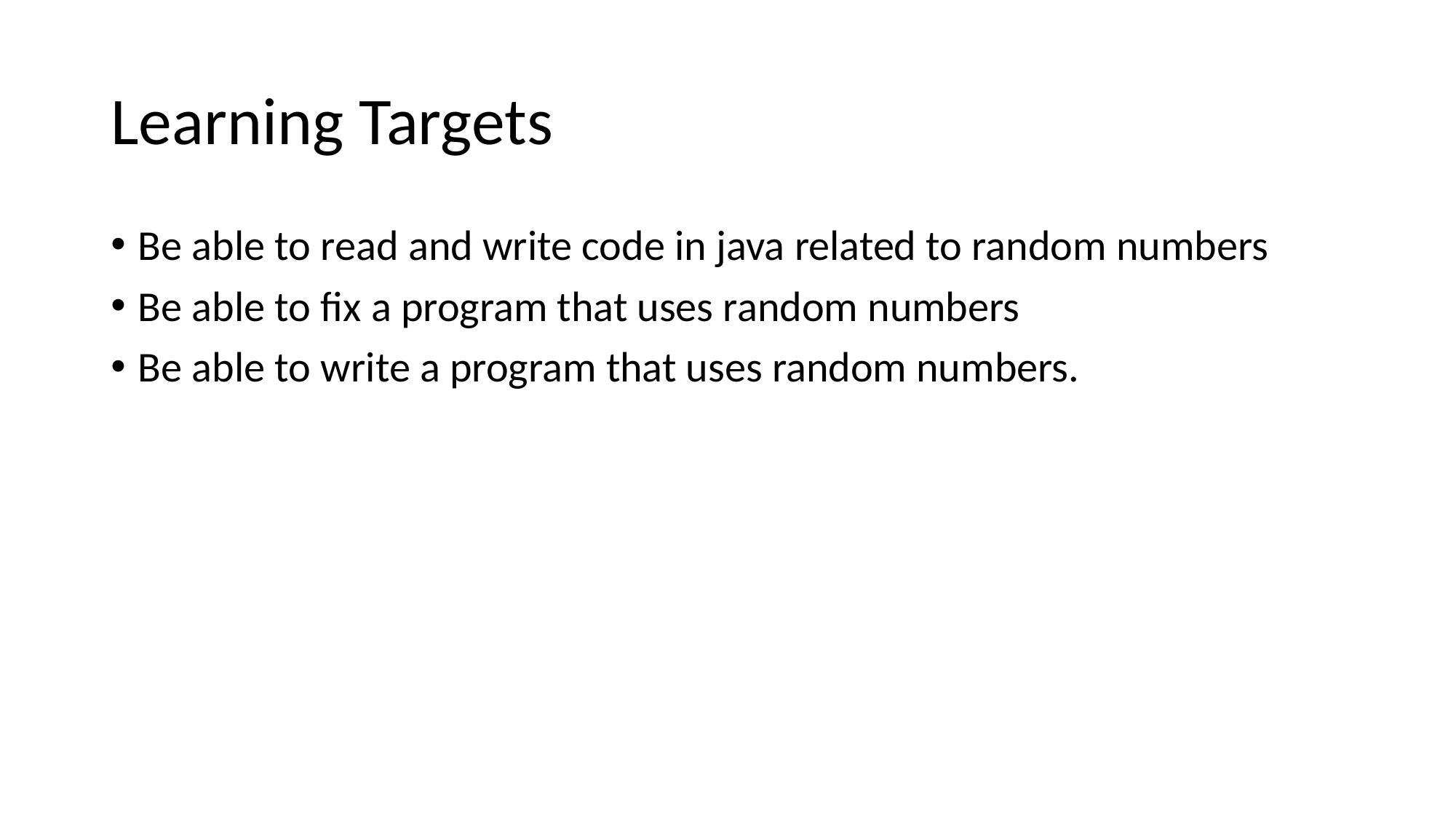

# Learning Targets
Be able to read and write code in java related to random numbers
Be able to fix a program that uses random numbers
Be able to write a program that uses random numbers.